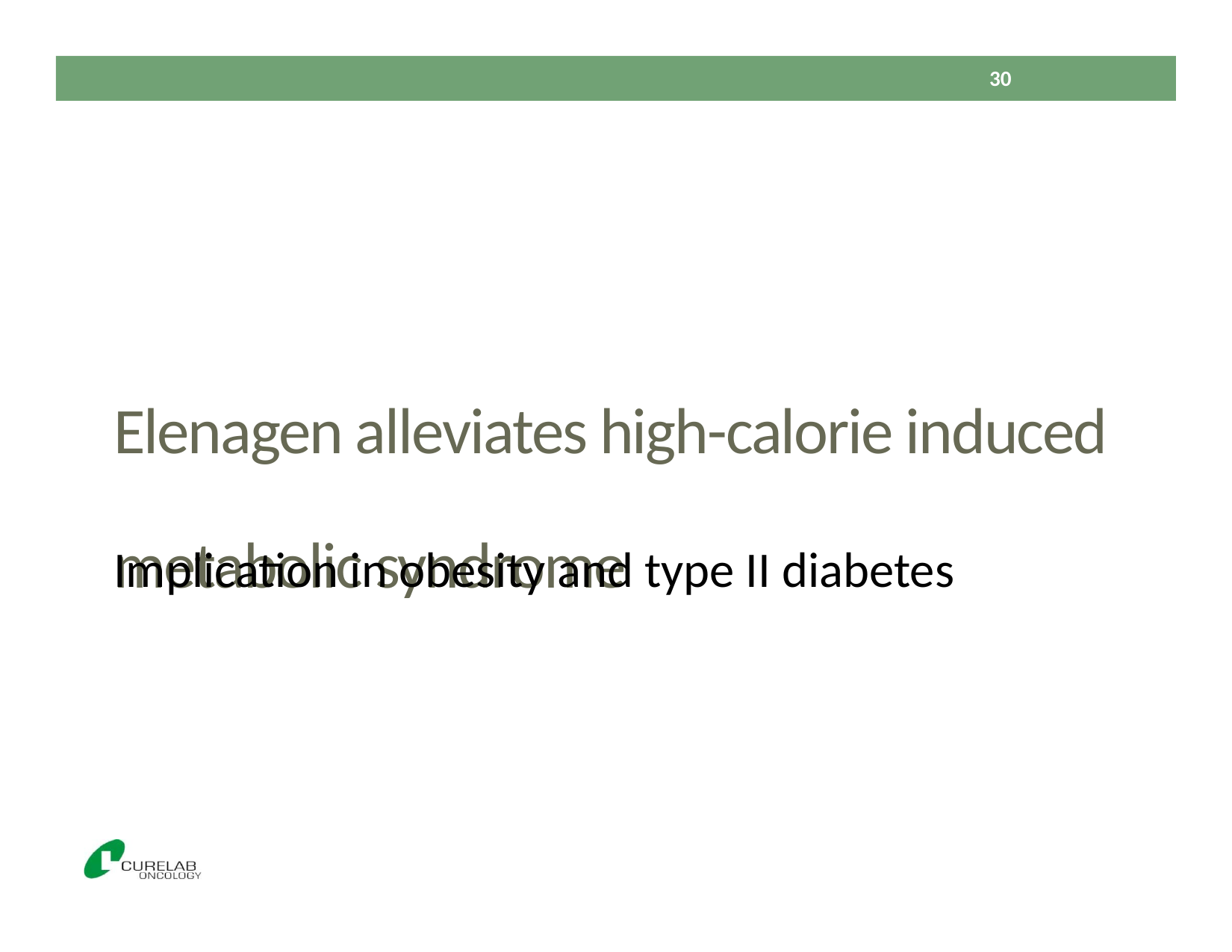

30
Elenagen alleviates high-calorie induced metabolic syndrome
Implication in obesity and type II diabetes